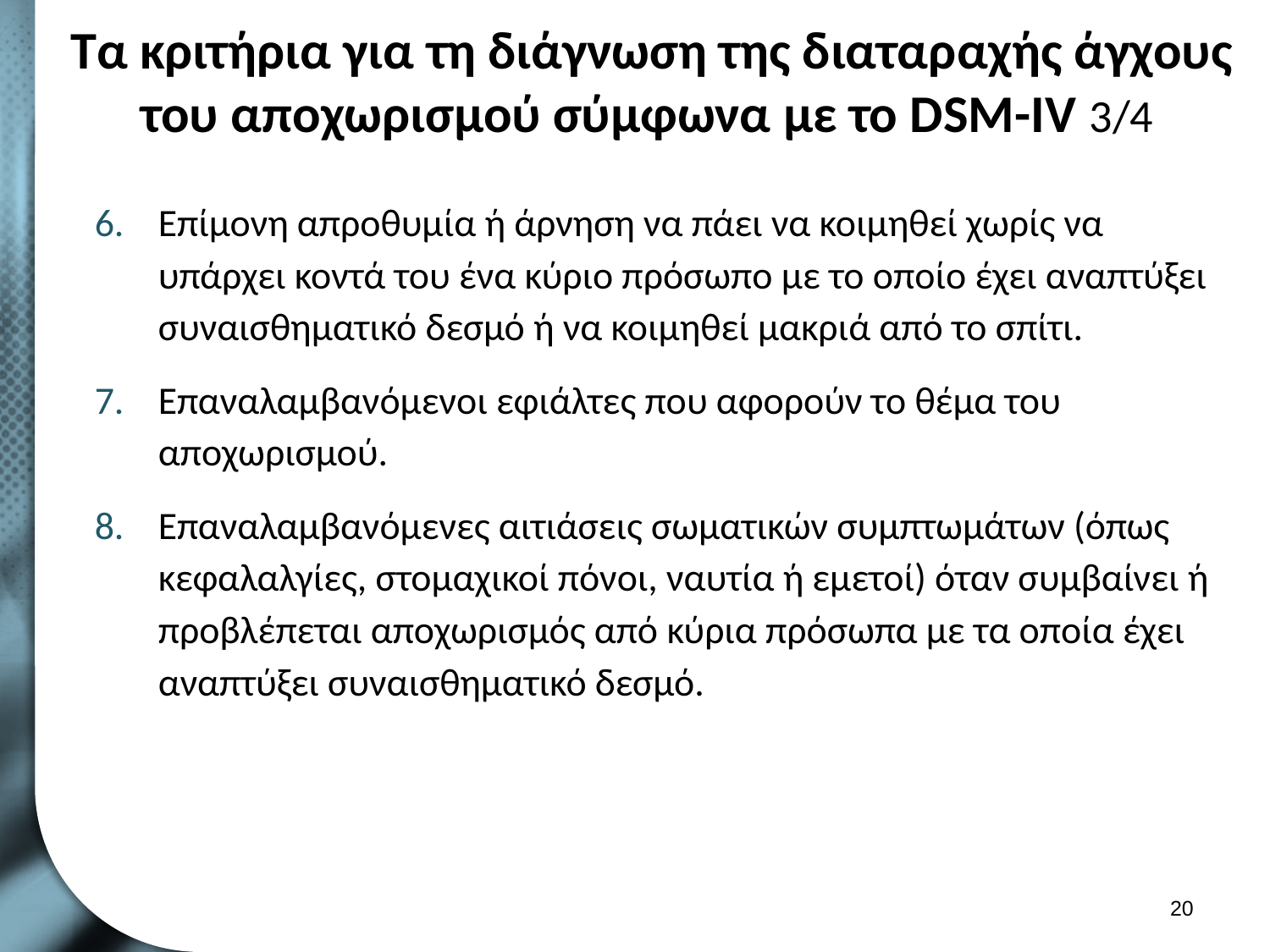

# Τα κριτήρια για τη διάγνωση της διαταραχής άγχους του αποχωρισμού σύμφωνα με το DSM-IV 3/4
Επίμονη απροθυμία ή άρνηση να πάει να κοιμηθεί χωρίς να υπάρχει κοντά του ένα κύριο πρόσωπο με το οποίο έχει αναπτύξει συναισθηματικό δεσμό ή να κοιμηθεί μακριά από το σπίτι.
Επαναλαμβανόμενοι εφιάλτες που αφορούν το θέμα του αποχωρισμού.
Επαναλαμβανόμενες αιτιάσεις σωματικών συμπτωμάτων (όπως κεφαλαλγίες, στομαχικοί πόνοι, ναυτία ή εμετοί) όταν συμβαίνει ή προβλέπεται αποχωρισμός από κύρια πρόσωπα με τα οποία έχει αναπτύξει συναισθηματικό δεσμό.
20